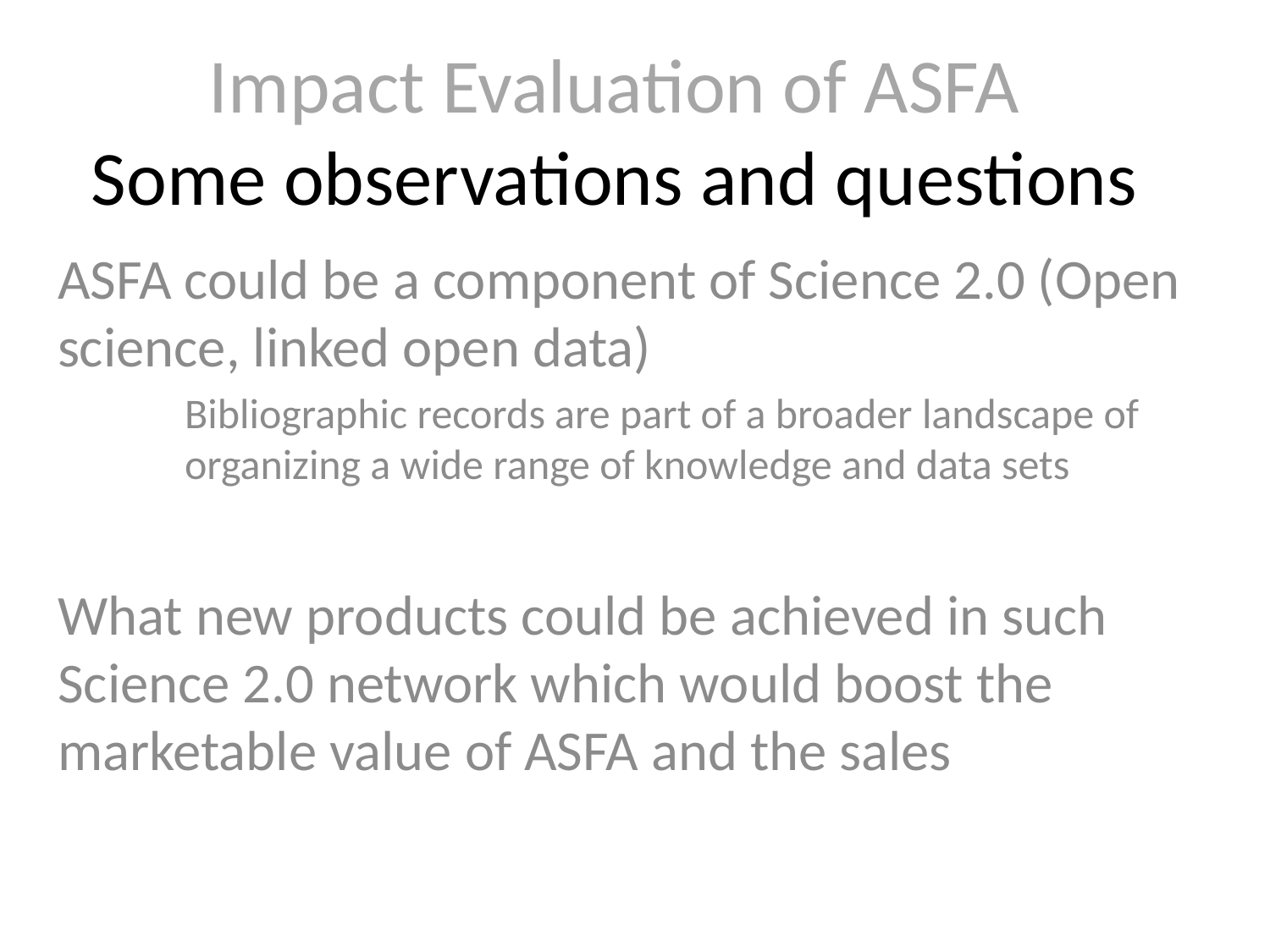

# Impact Evaluation of ASFA Some observations and questions
ASFA could be a component of Science 2.0 (Open science, linked open data)
Bibliographic records are part of a broader landscape of organizing a wide range of knowledge and data sets

What new products could be achieved in such Science 2.0 network which would boost the marketable value of ASFA and the sales